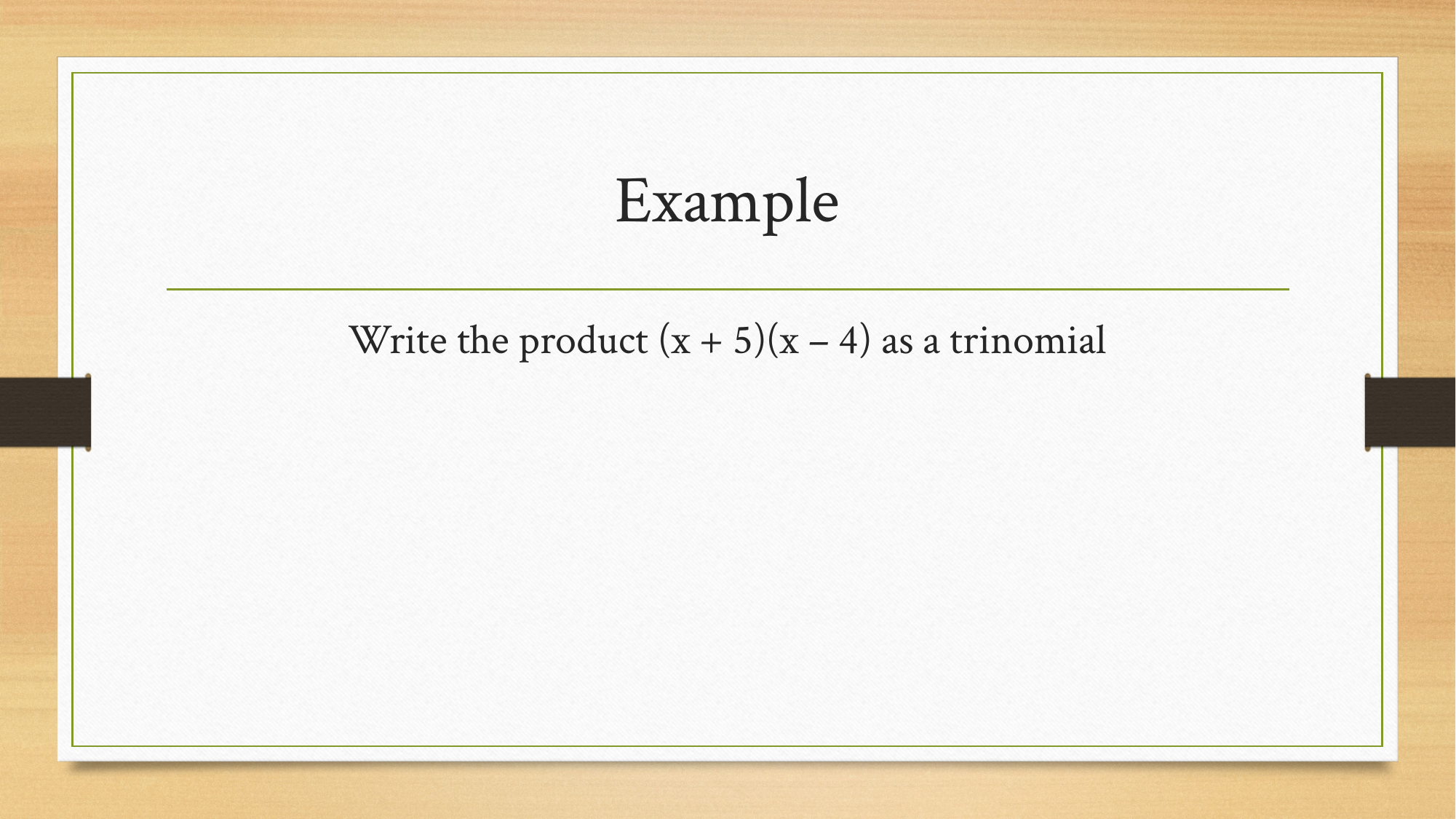

# Example
Write the product (x + 5)(x – 4) as a trinomial